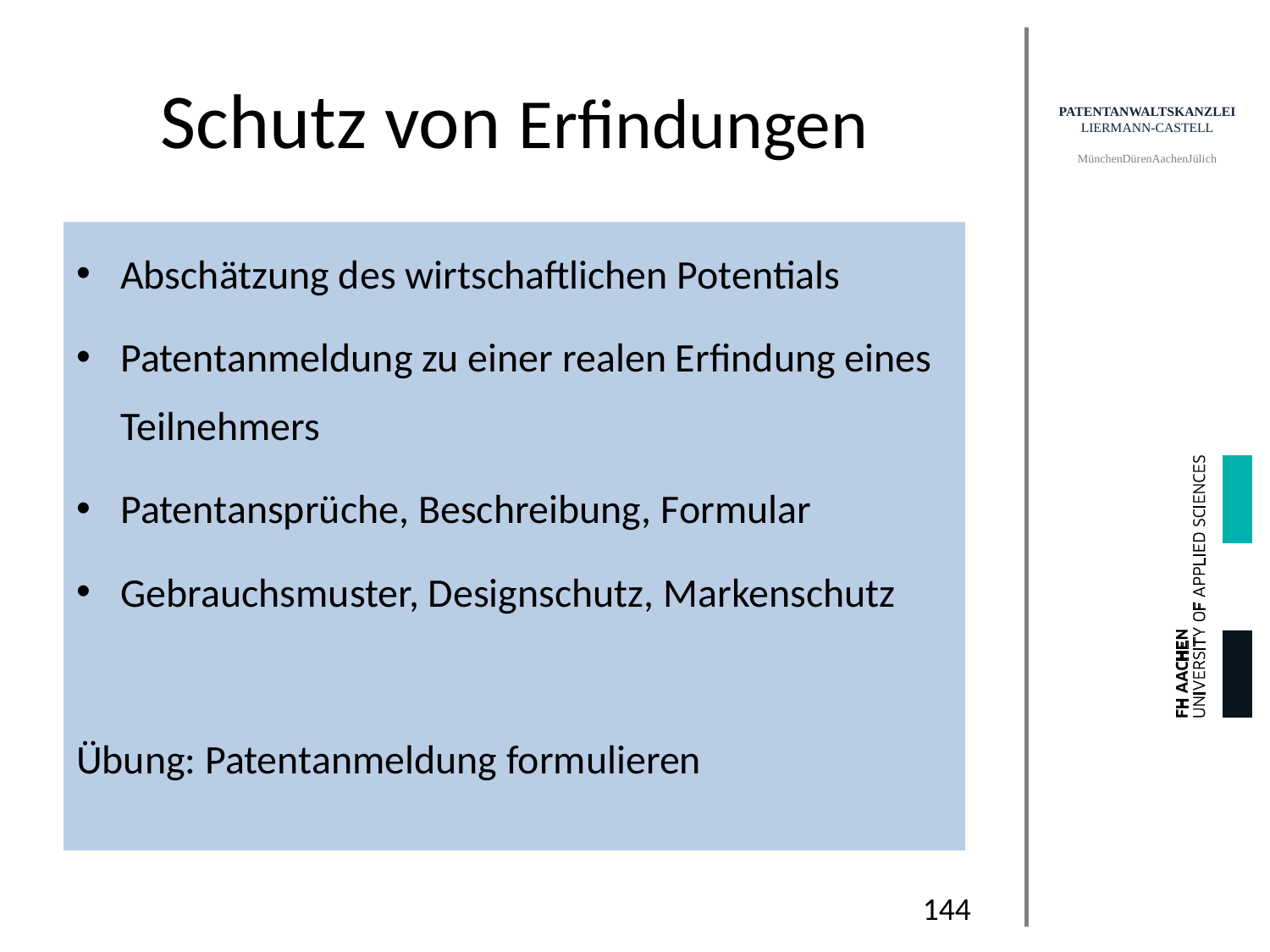

# Schutz von Erfindungen
Abschätzung des wirtschaftlichen Potentials
Patentanmeldung zu einer realen Erfindung eines Teilnehmers
Patentansprüche, Beschreibung, Formular
Gebrauchsmuster, Designschutz, Markenschutz

Übung: Patentanmeldung formulieren

144